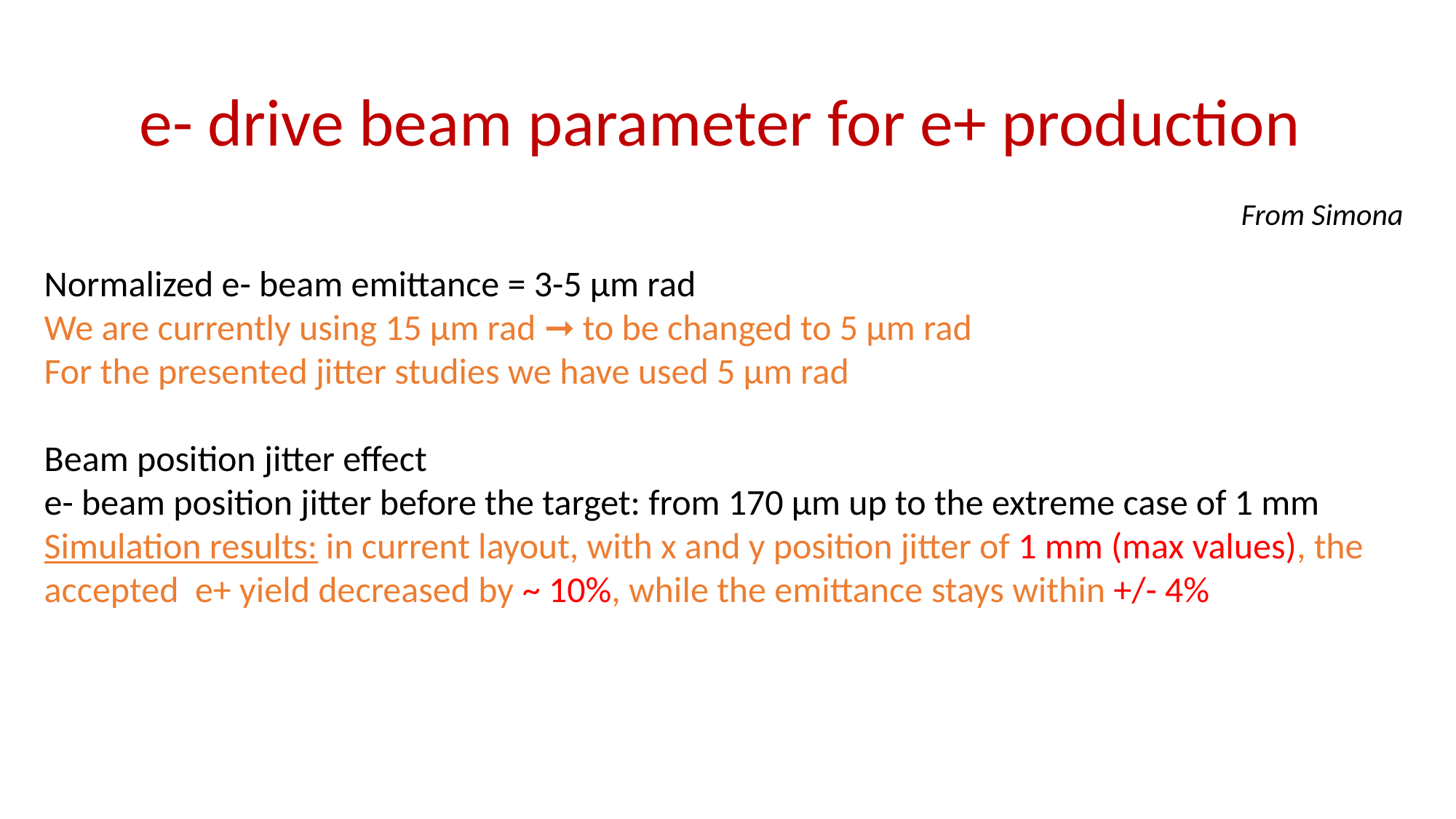

# e- drive beam parameter for e+ production
From Simona
Normalized e- beam emittance = 3-5 μm rad
We are currently using 15 μm rad ➞ to be changed to 5 μm rad
For the presented jitter studies we have used 5 μm rad

Beam position jitter effect
e- beam position jitter before the target: from 170 μm up to the extreme case of 1 mm
Simulation results: in current layout, with x and y position jitter of 1 mm (max values), the accepted  e+ yield decreased by ~ 10%, while the emittance stays within +/- 4%